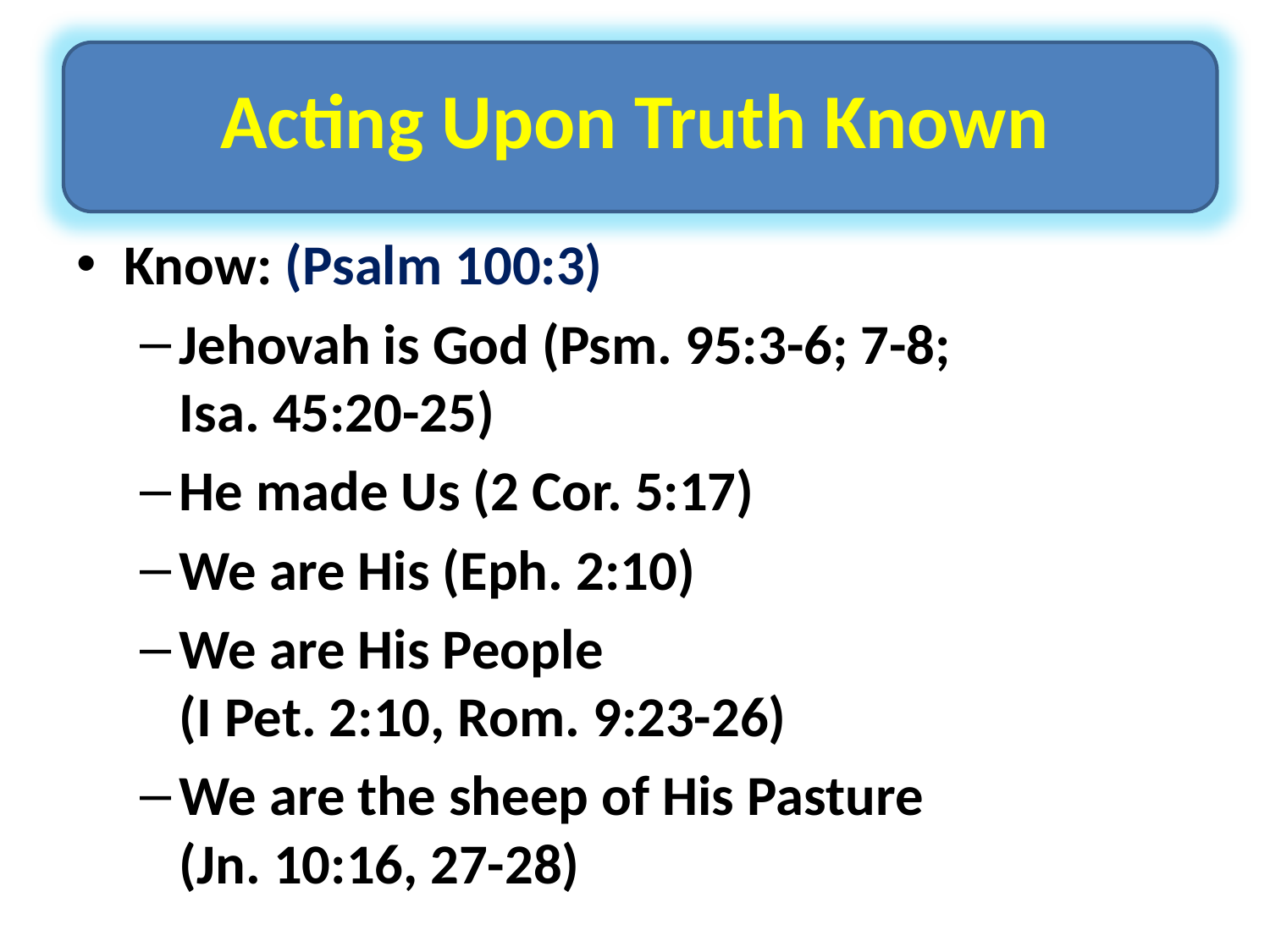

# Acting Upon Truth Known

Know: (Psalm 100:3)
Jehovah is God (Psm. 95:3-6; 7-8;             Isa. 45:20-25)
He made Us (2 Cor. 5:17)
We are His (Eph. 2:10)
We are His People                                             (I Pet. 2:10, Rom. 9:23-26)
We are the sheep of His Pasture                   (Jn. 10:16, 27-28)